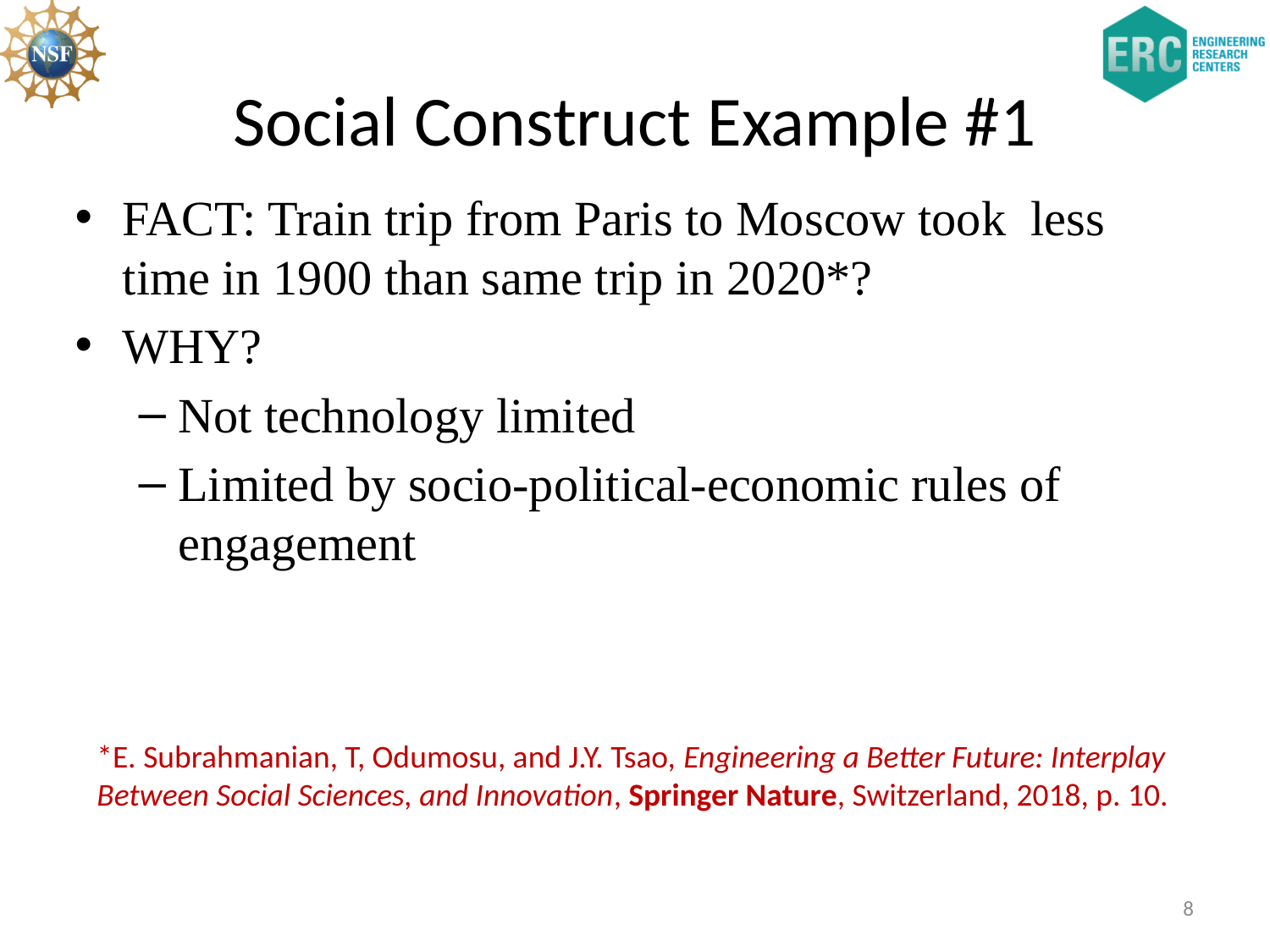

# Social Construct Example #1
FACT: Train trip from Paris to Moscow took  less time in 1900 than same trip in 2020*?
WHY?
Not technology limited
Limited by socio-political-economic rules of engagement

*E. Subrahmanian, T, Odumosu, and J.Y. Tsao, Engineering a Better Future: Interplay
Between Social Sciences, and Innovation, Springer Nature, Switzerland, 2018, p. 10.
8